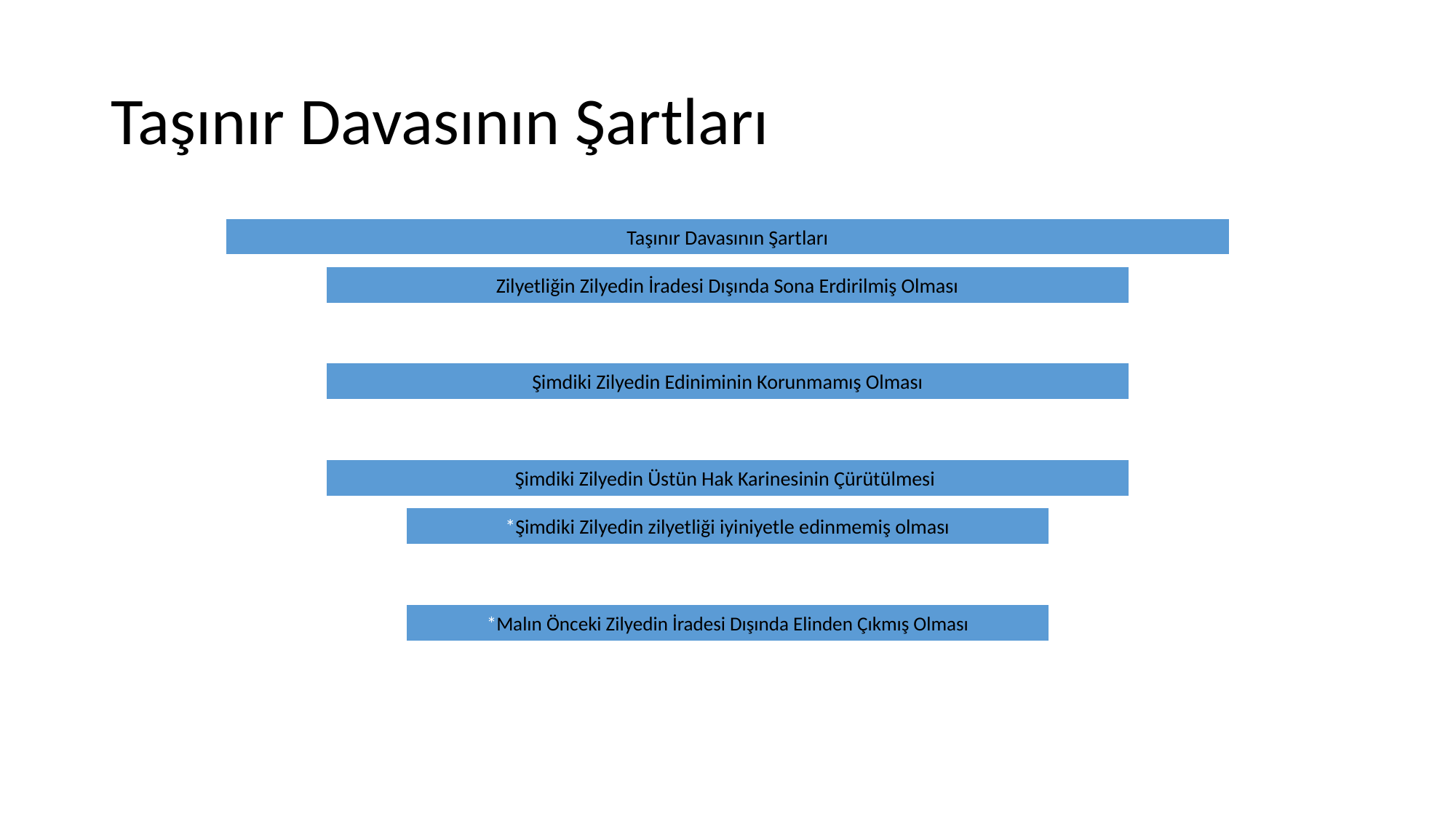

# Taşınır Davasının Şartları
Taşınır Davasının Şartları
Zilyetliğin Zilyedin İradesi Dışında Sona Erdirilmiş Olması
Şimdiki Zilyedin Ediniminin Korunmamış Olması
Şimdiki Zilyedin Üstün Hak Karinesinin Çürütülmesi
*Şimdiki Zilyedin zilyetliği iyiniyetle edinmemiş olması
*Malın Önceki Zilyedin İradesi Dışında Elinden Çıkmış Olması